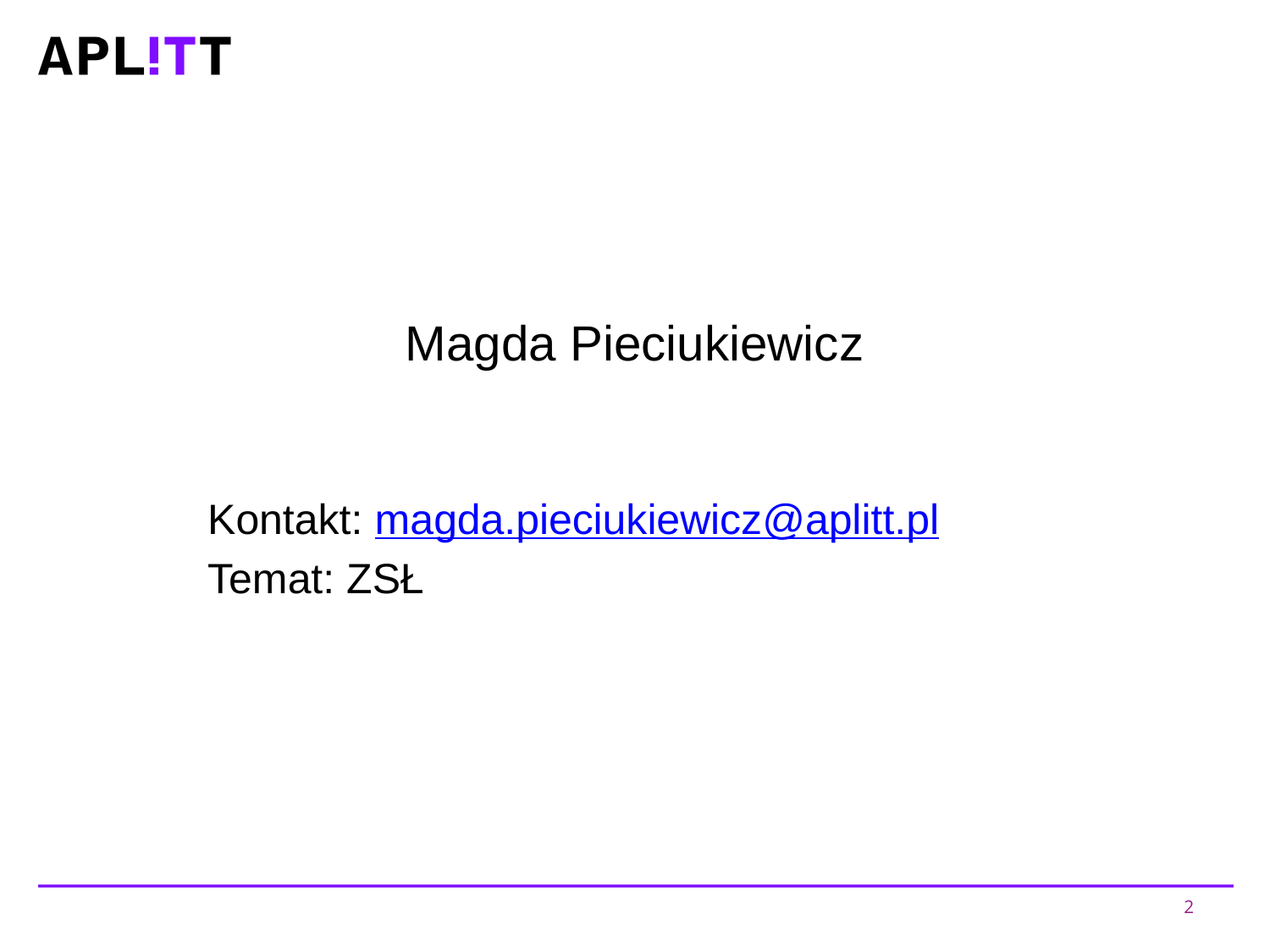

# Magda Pieciukiewicz
Kontakt: magda.pieciukiewicz@aplitt.pl
Temat: ZSŁ

2